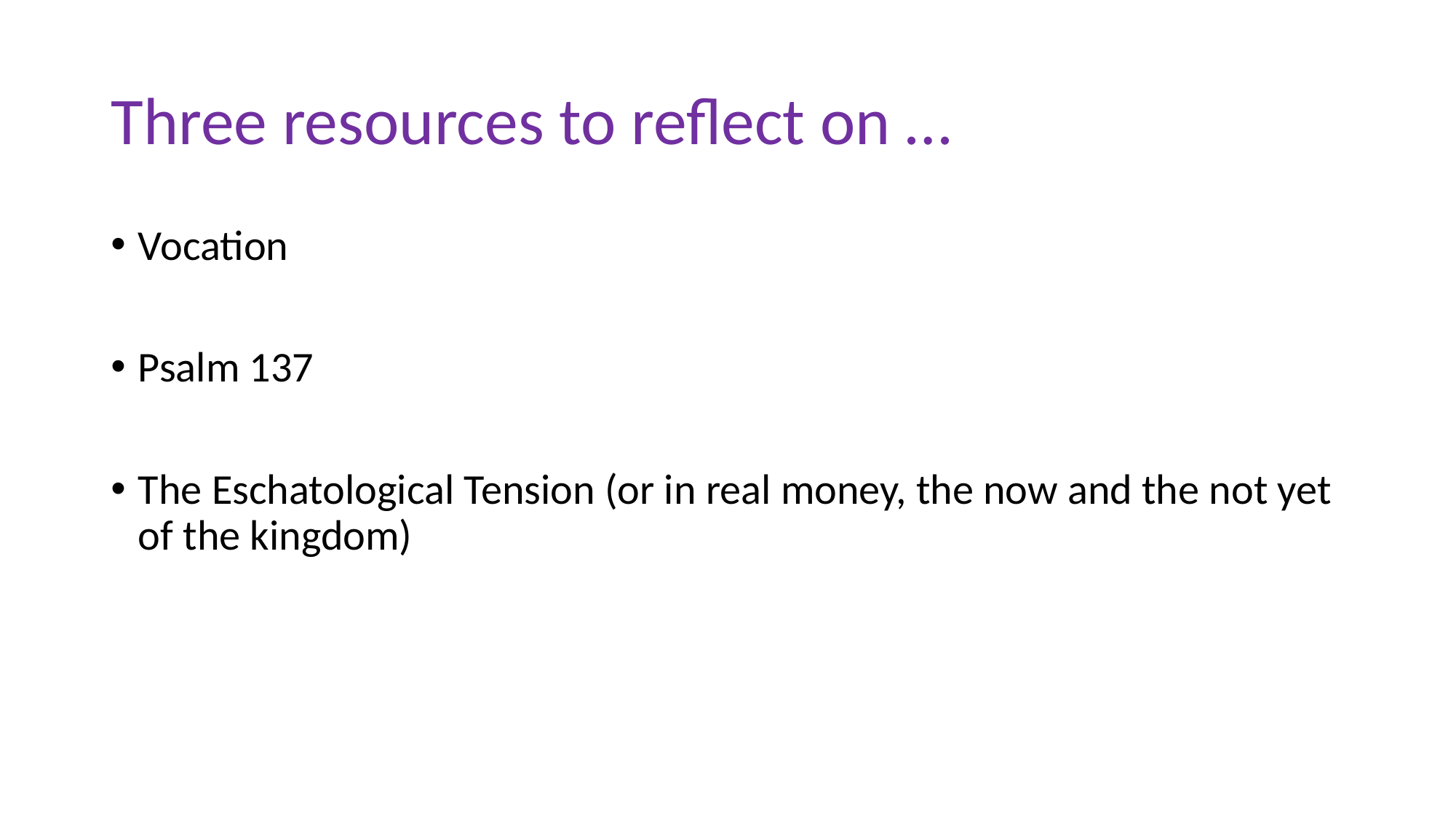

# Three resources to reflect on …
Vocation

Psalm 137

The Eschatological Tension (or in real money, the now and the not yet of the kingdom)